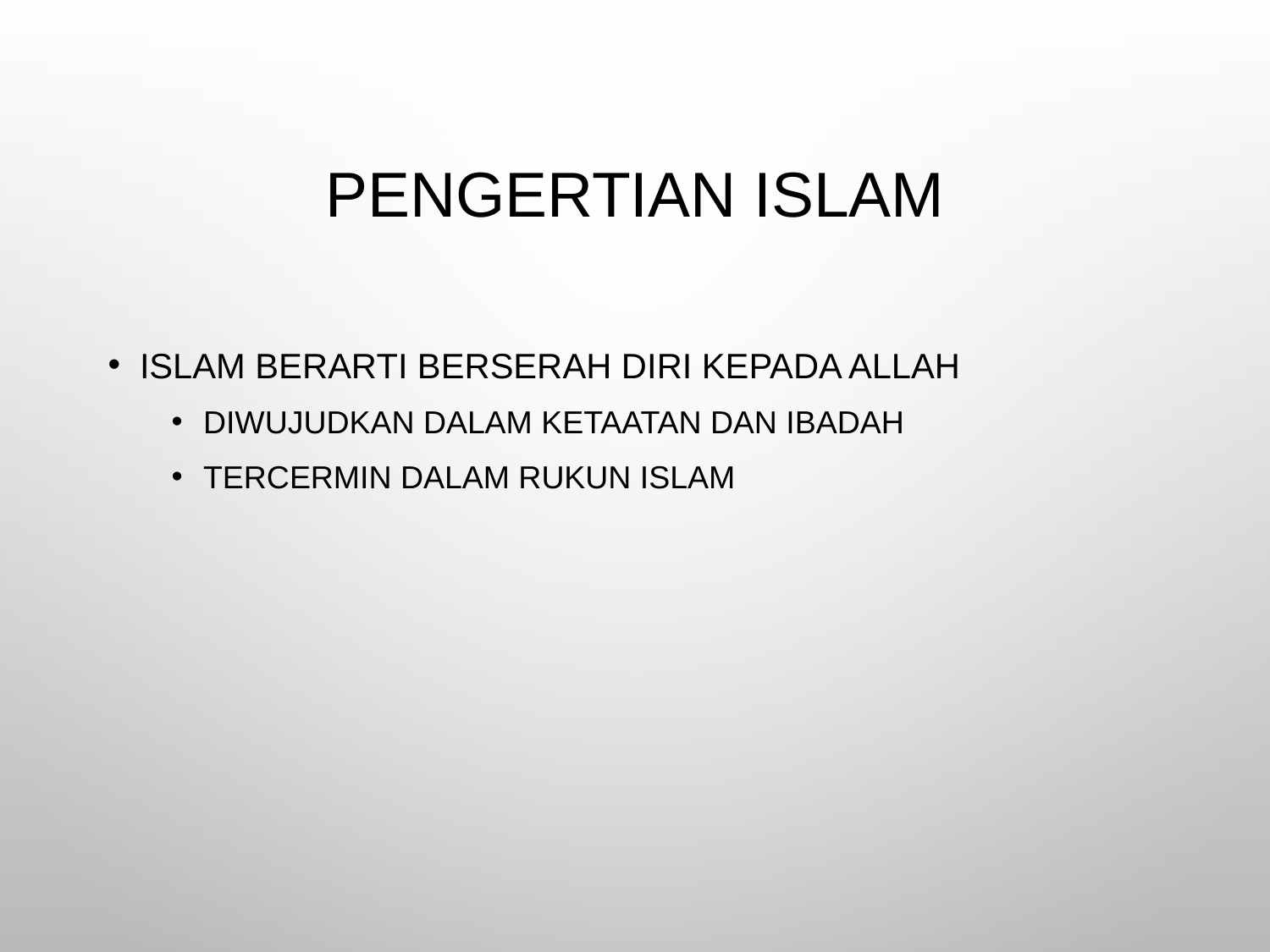

# Pengertian Islam
Islam berarti berserah diri kepada Allah
Diwujudkan dalam ketaatan dan ibadah
Tercermin dalam rukun Islam